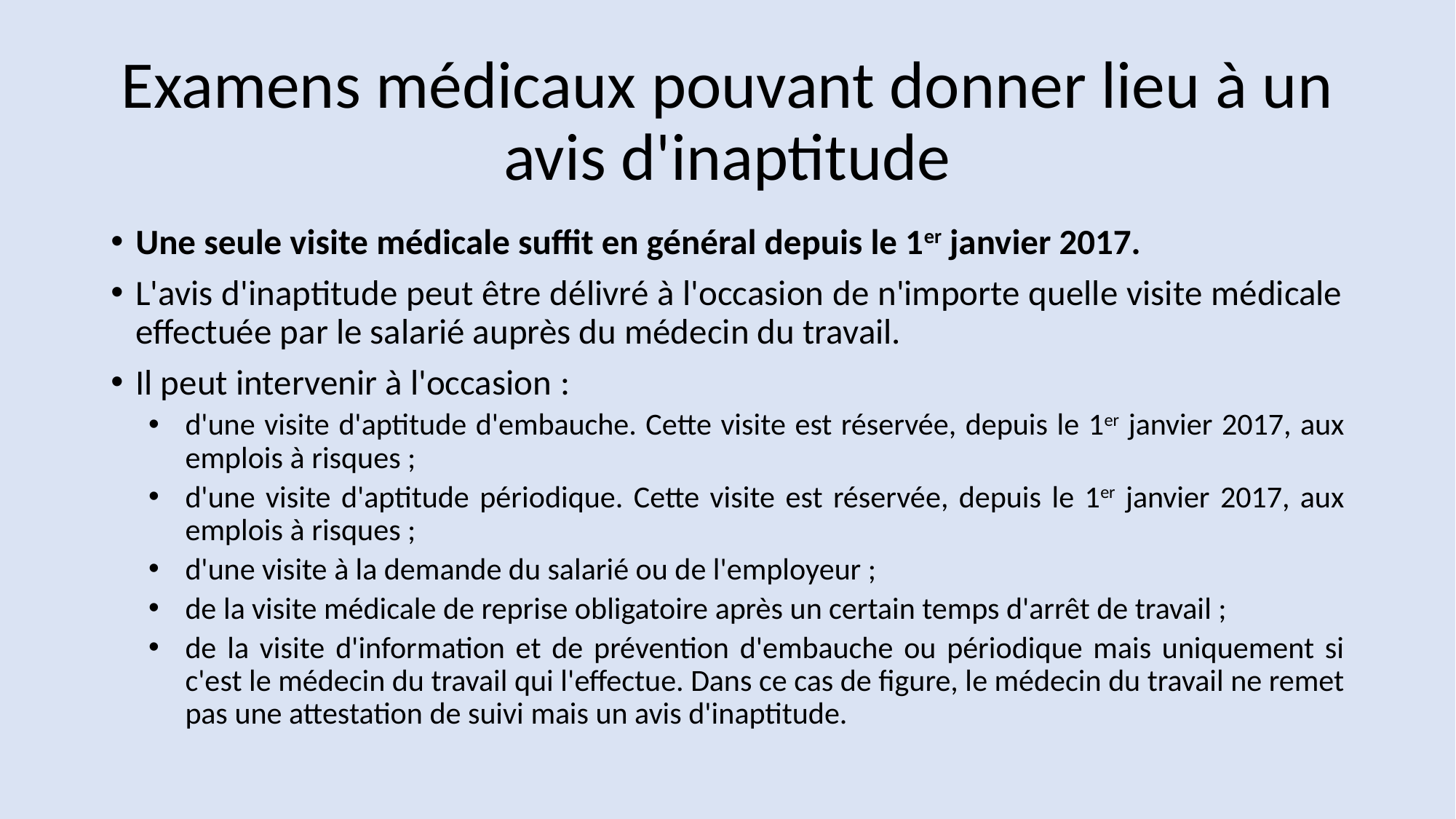

# Examens médicaux pouvant donner lieu à un avis d'inaptitude
Une seule visite médicale suffit en général depuis le 1er janvier 2017.
L'avis d'inaptitude peut être délivré à l'occasion de n'importe quelle visite médicale effectuée par le salarié auprès du médecin du travail.
Il peut intervenir à l'occasion :
d'une visite d'aptitude d'embauche. Cette visite est réservée, depuis le 1er janvier 2017, aux emplois à risques ;
d'une visite d'aptitude périodique. Cette visite est réservée, depuis le 1er janvier 2017, aux emplois à risques ;
d'une visite à la demande du salarié ou de l'employeur ;
de la visite médicale de reprise obligatoire après un certain temps d'arrêt de travail ;
de la visite d'information et de prévention d'embauche ou périodique mais uniquement si c'est le médecin du travail qui l'effectue. Dans ce cas de figure, le médecin du travail ne remet pas une attestation de suivi mais un avis d'inaptitude.